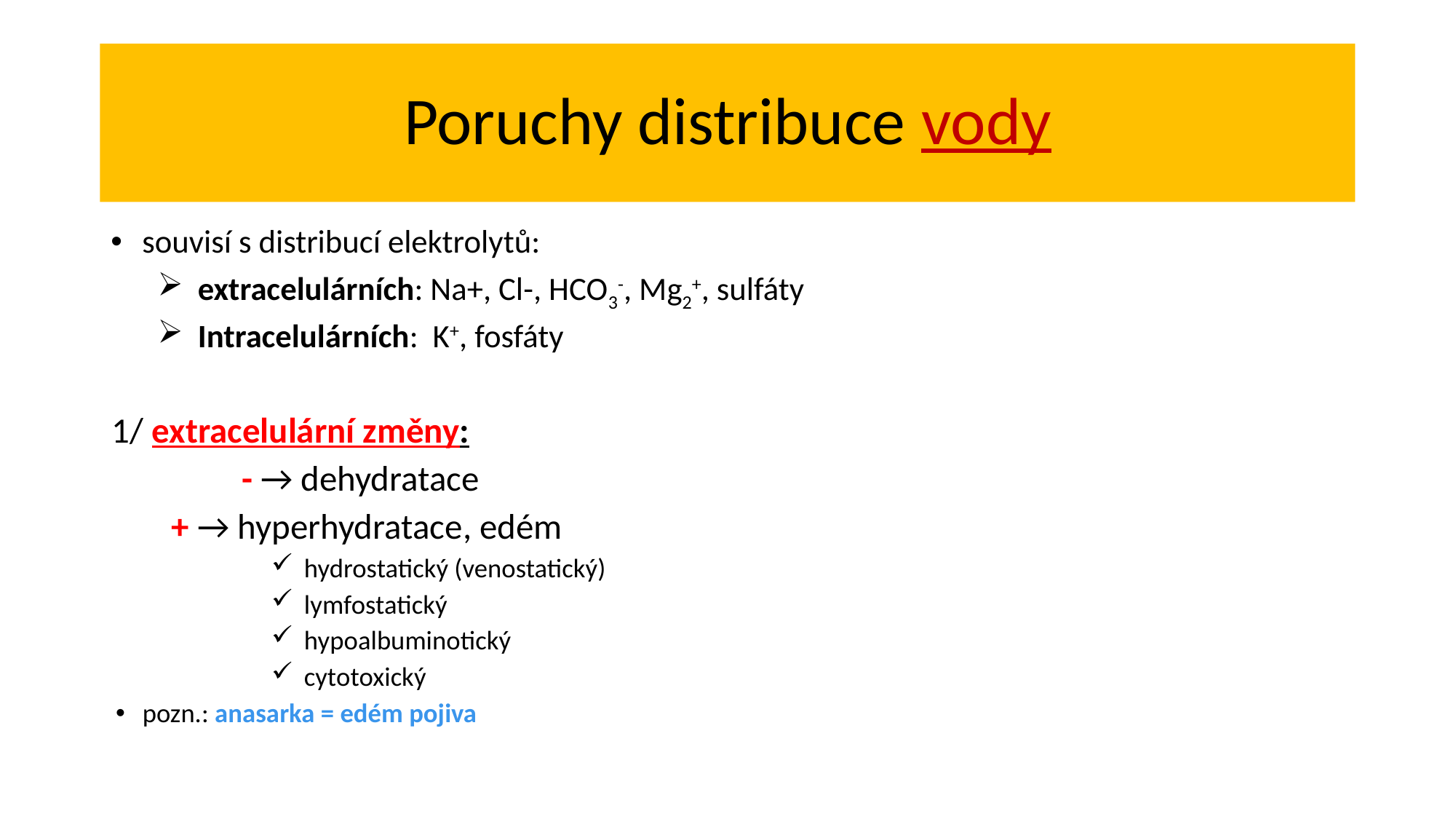

# Poruchy distribuce vody
souvisí s distribucí elektrolytů:
extracelulárních: Na+, Cl-, HCO3-, Mg2+, sulfáty
Intracelulárních:  K+, fosfáty

1/ extracelulární změny:
  - → dehydratace
		 + → hyperhydratace, edém
 hydrostatický (venostatický)
 lymfostatický
 hypoalbuminotický
 cytotoxický
pozn.: anasarka = edém pojiva